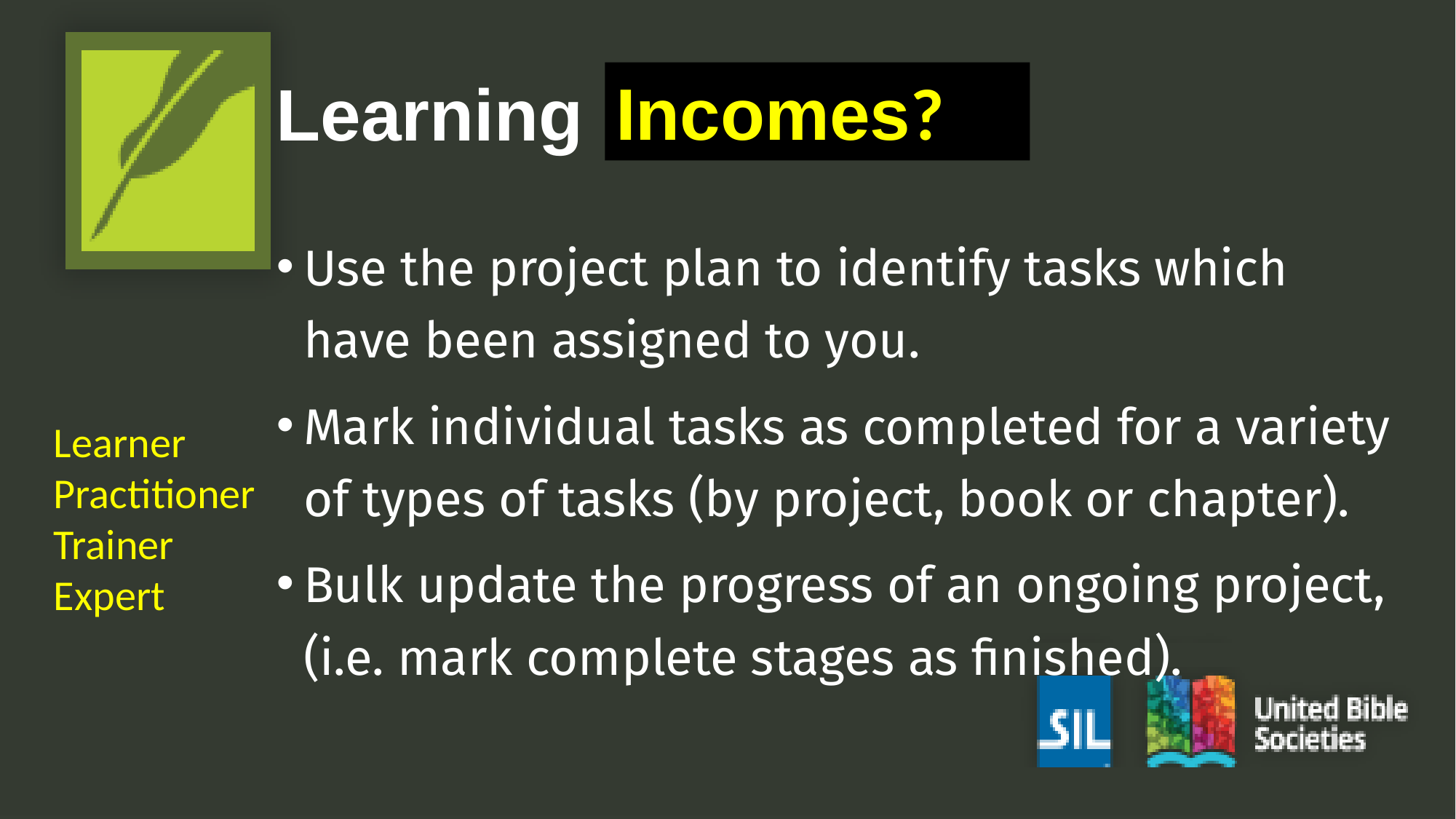

# Learning Outcomes1
Incomes?
Use the project plan to identify tasks which have been assigned to you.
Mark individual tasks as completed for a variety of types of tasks (by project, book or chapter).
Bulk update the progress of an ongoing project, (i.e. mark complete stages as finished).
Learner
Practitioner
Trainer
Expert